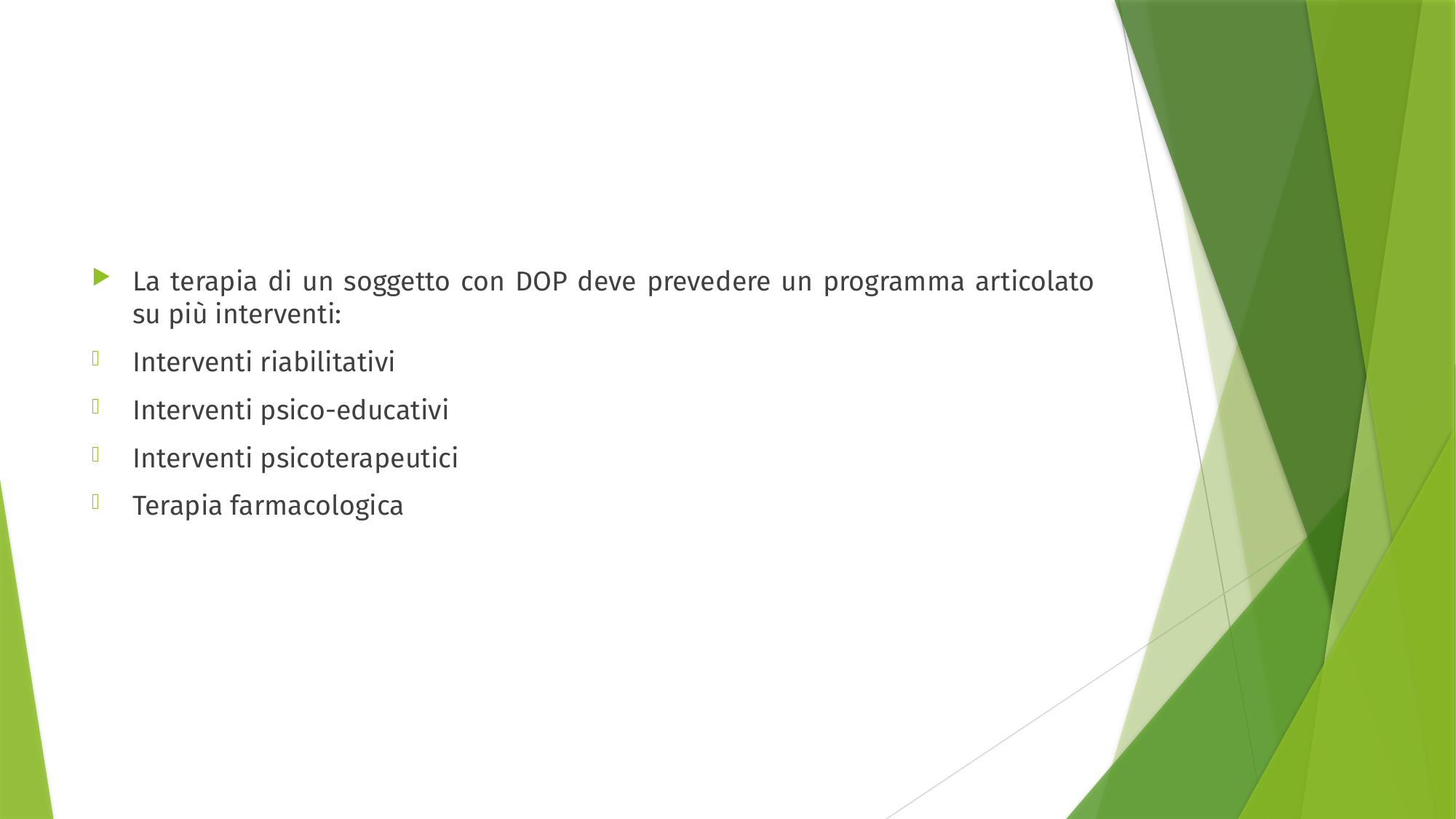

#
La terapia di un soggetto con DOP deve prevedere un programma articolato su più interventi:
Interventi riabilitativi
Interventi psico-educativi
Interventi psicoterapeutici
Terapia farmacologica